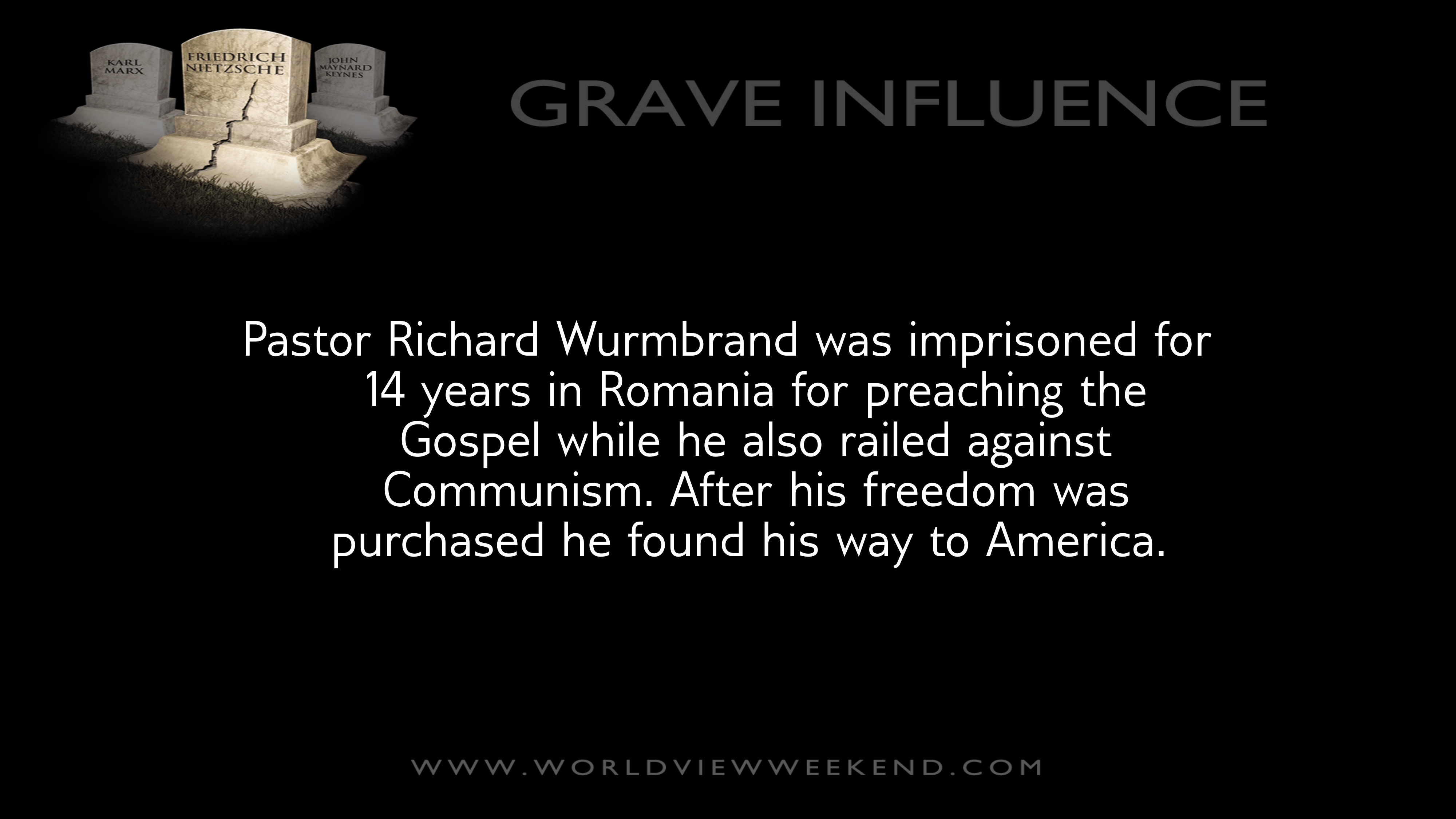

Pastor Richard Wurmbrand was imprisoned for 14 years in Romania for preaching the Gospel while he also railed against Communism. After his freedom was purchased he found his way to America.